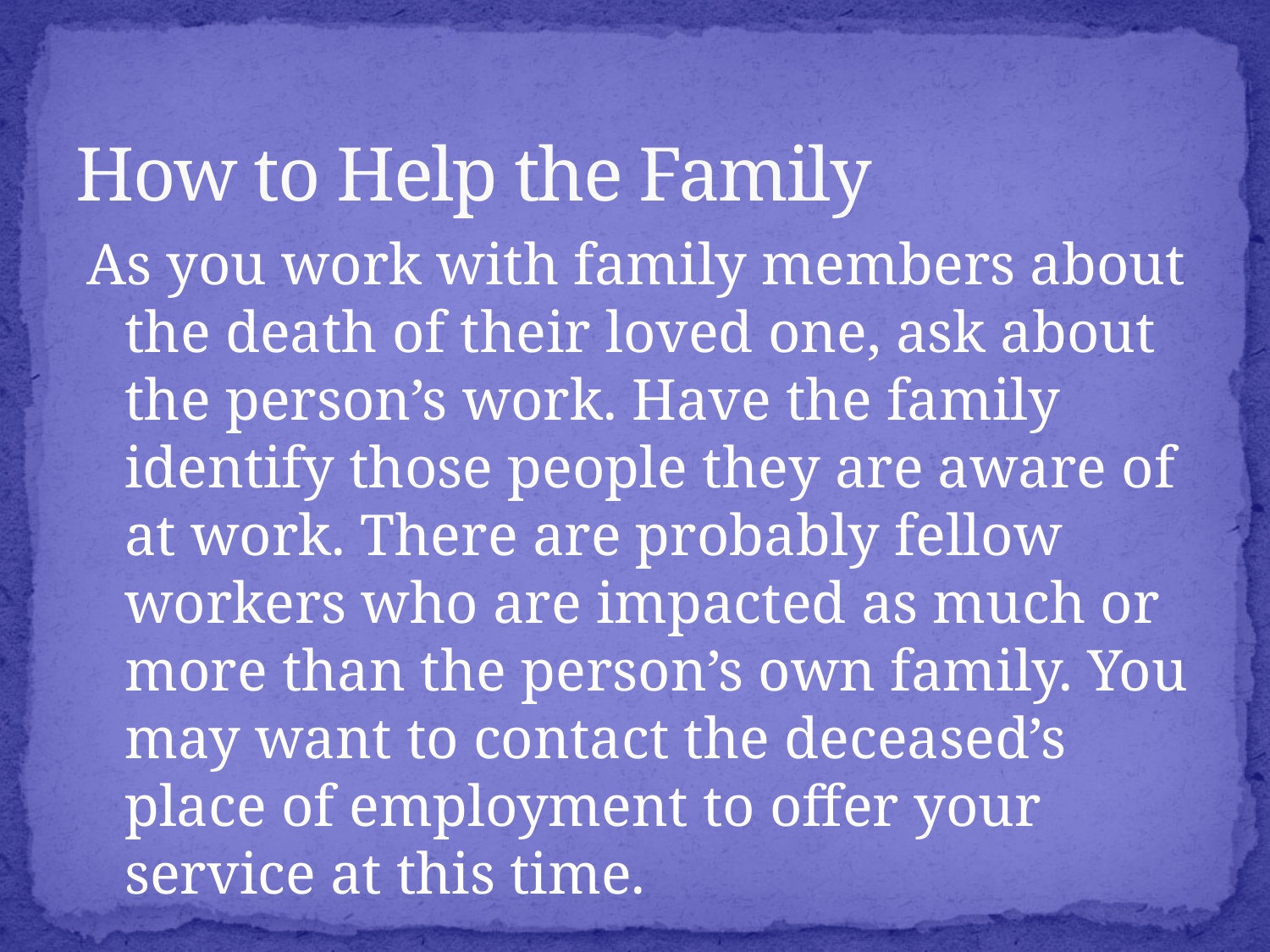

# How to Help the Family
As you work with family members about the death of their loved one, ask about the person’s work. Have the family identify those people they are aware of at work. There are probably fellow workers who are impacted as much or more than the person’s own family. You may want to contact the deceased’s place of employment to offer your service at this time.